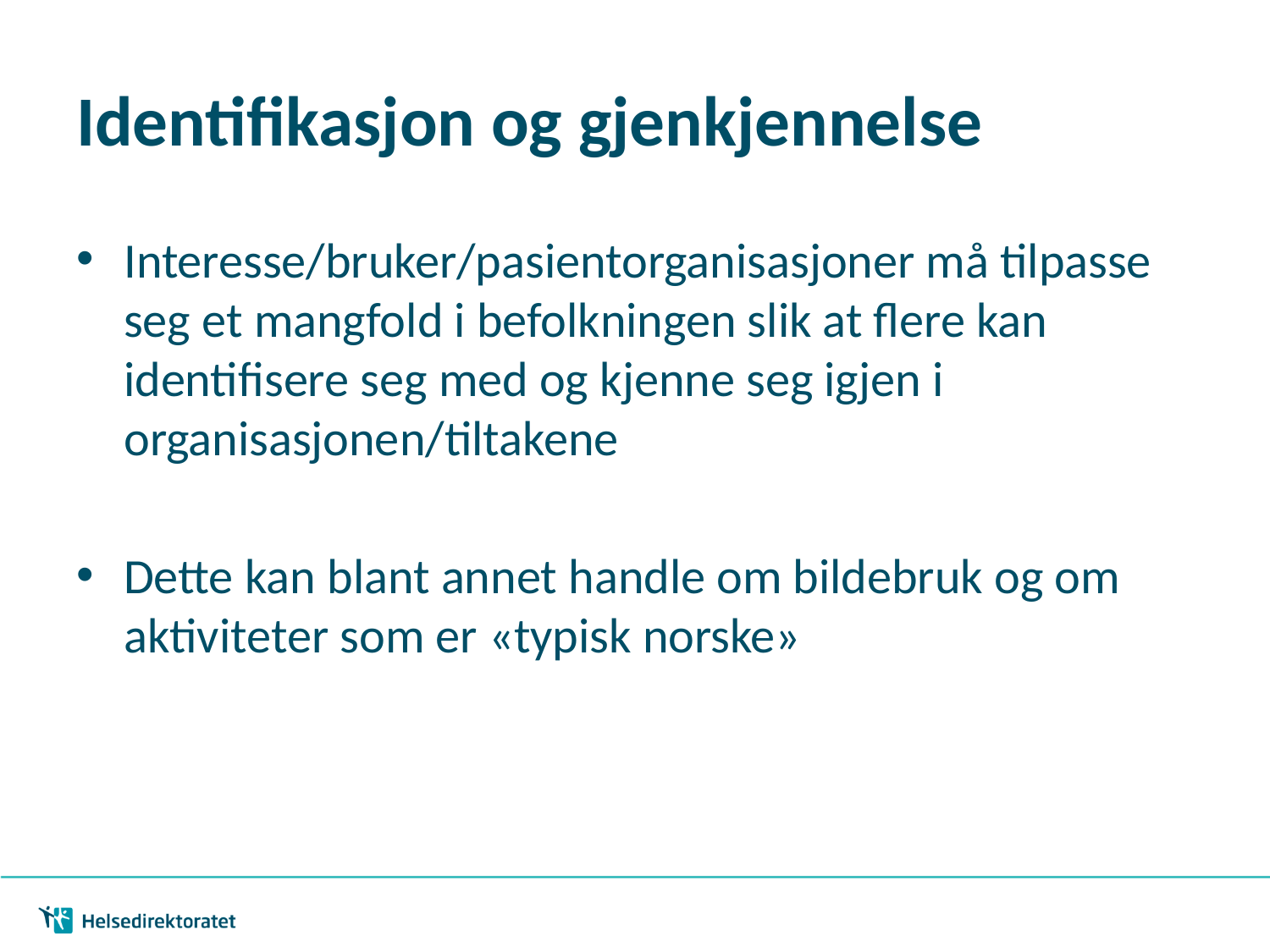

# Identifikasjon og gjenkjennelse
Interesse/bruker/pasientorganisasjoner må tilpasse seg et mangfold i befolkningen slik at flere kan identifisere seg med og kjenne seg igjen i organisasjonen/tiltakene

Dette kan blant annet handle om bildebruk og om aktiviteter som er «typisk norske»